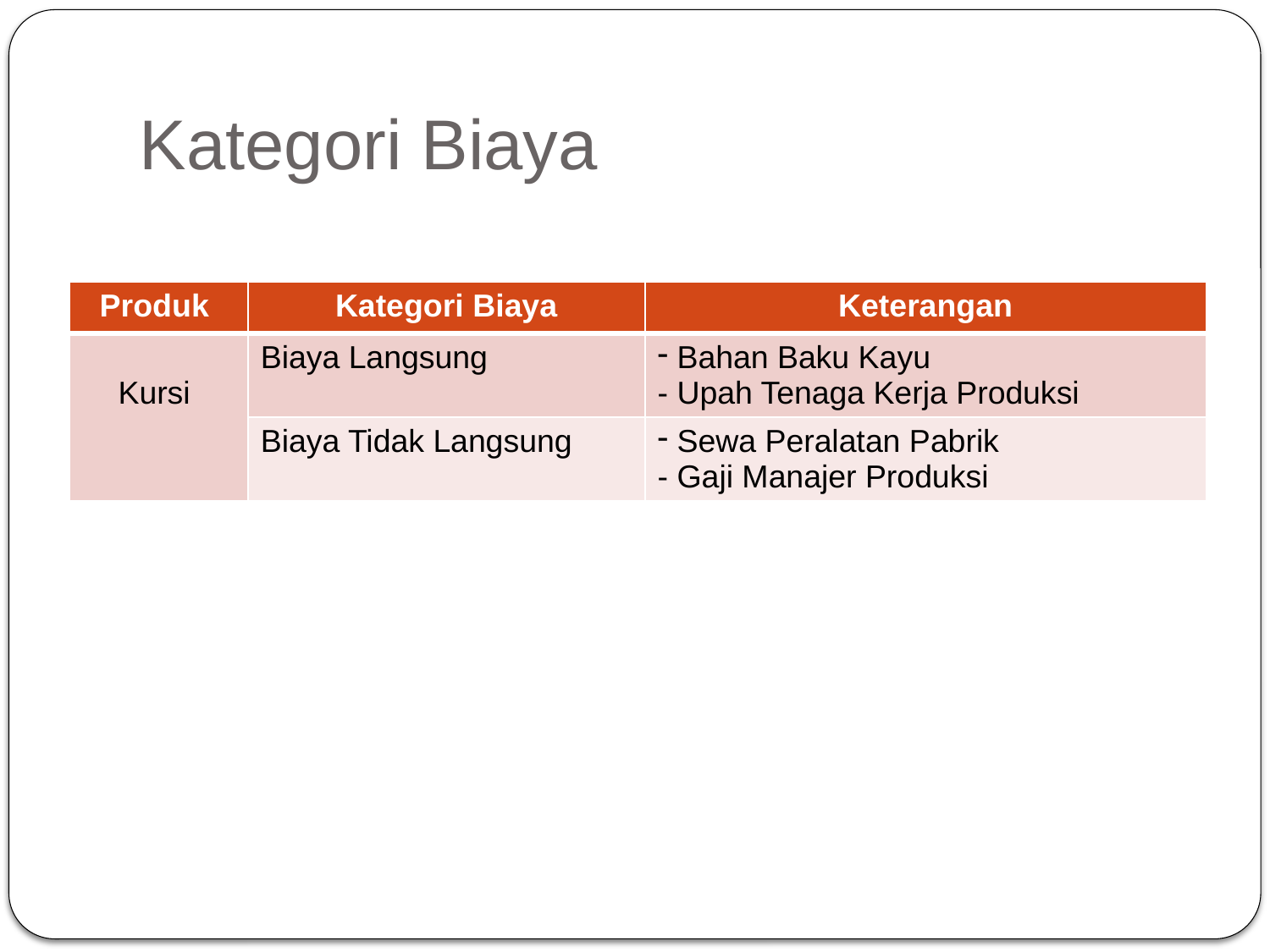

# Kategori Biaya
| Produk | Kategori Biaya | Keterangan |
| --- | --- | --- |
| Kursi | Biaya Langsung | Bahan Baku Kayu - Upah Tenaga Kerja Produksi |
|  | Biaya Tidak Langsung | Sewa Peralatan Pabrik - Gaji Manajer Produksi |